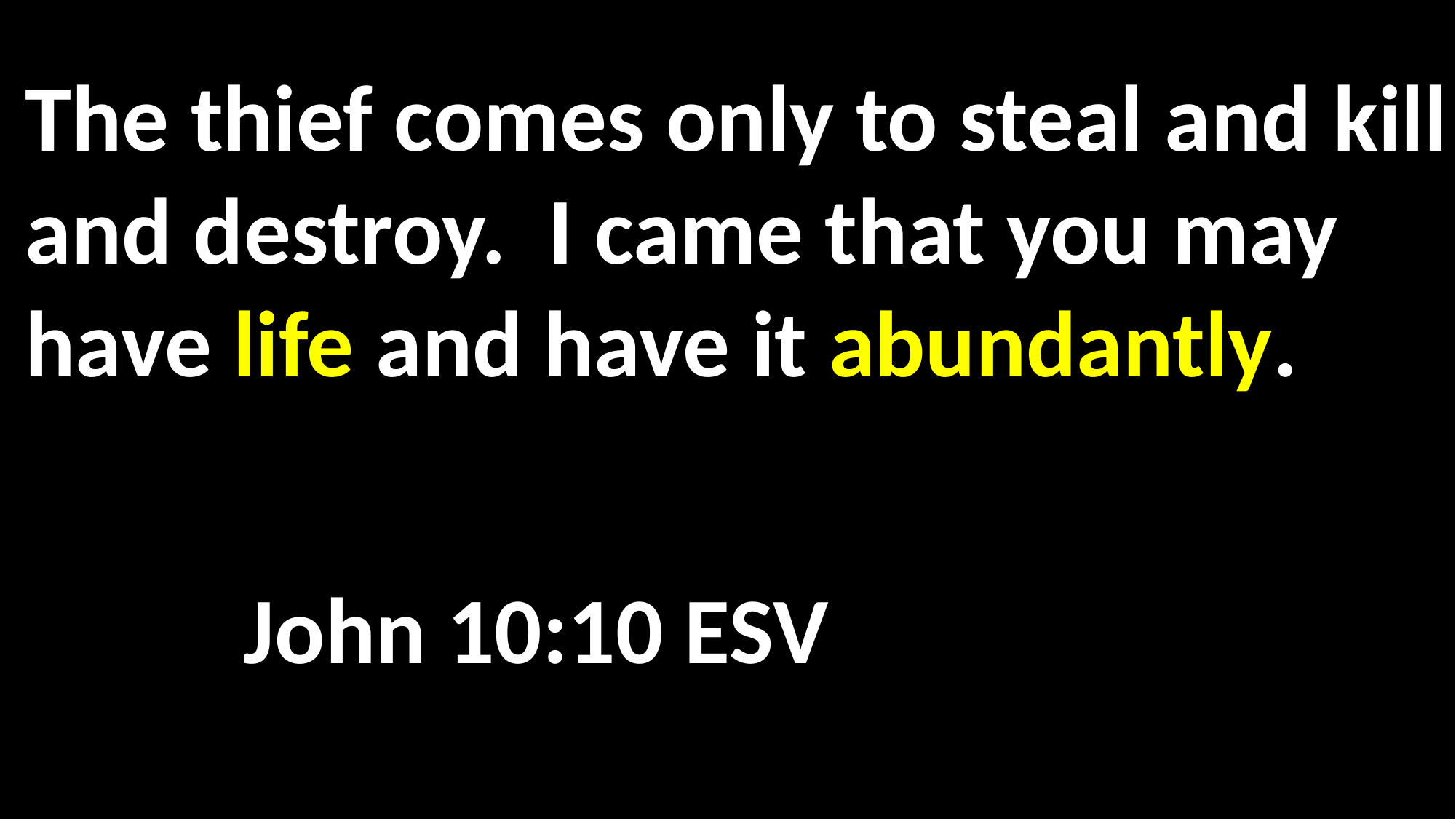

The thief comes only to steal and kill and destroy.  I came that you may have life and have it abundantly.
															John 10:10 ESV